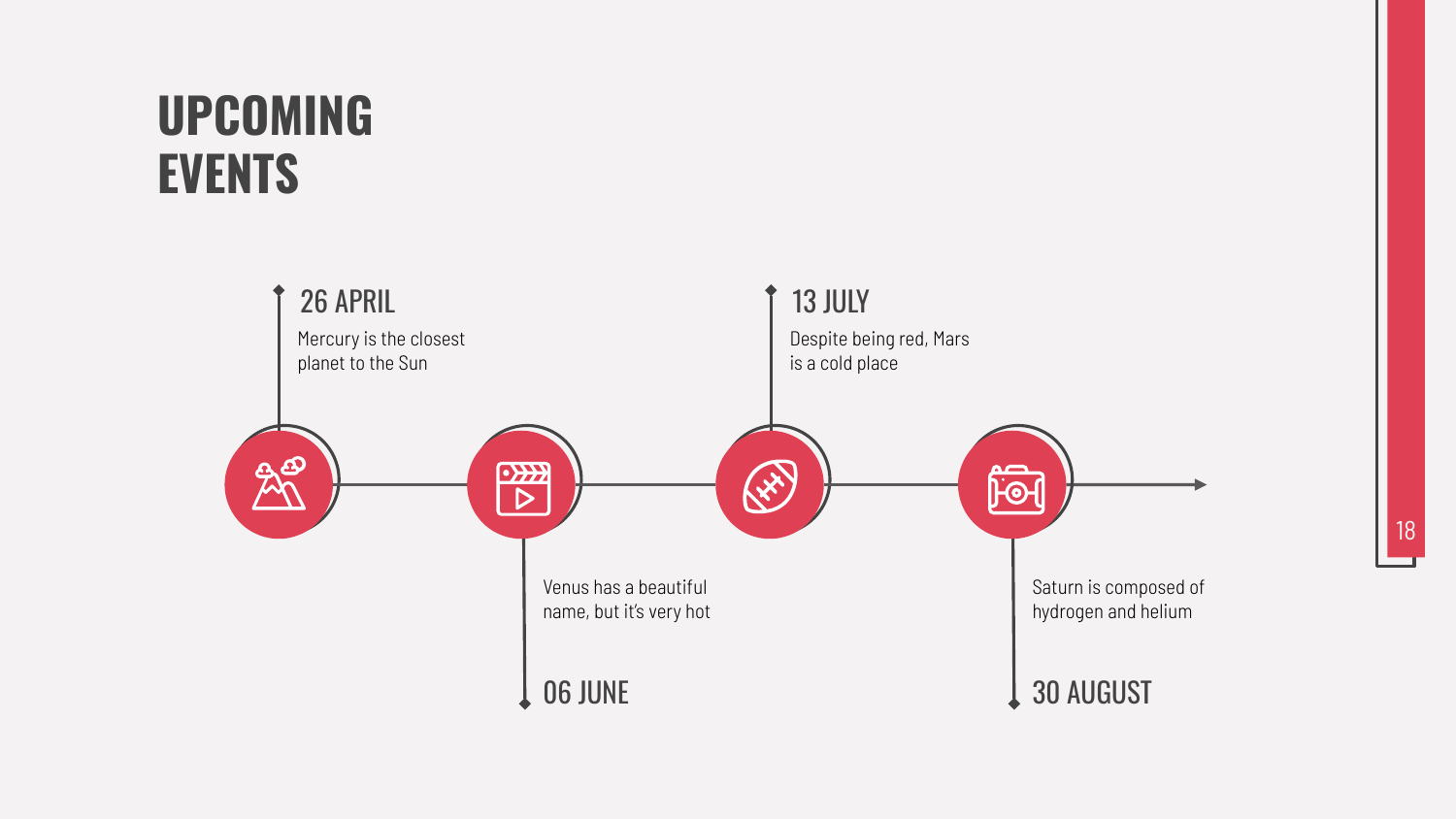

# UPCOMING EVENTS
26 APRIL
13 JULY
Mercury is the closest planet to the Sun
Despite being red, Mars is a cold place

18
Venus has a beautiful name, but it’s very hot
Saturn is composed of hydrogen and helium
06 JUNE
30 AUGUST